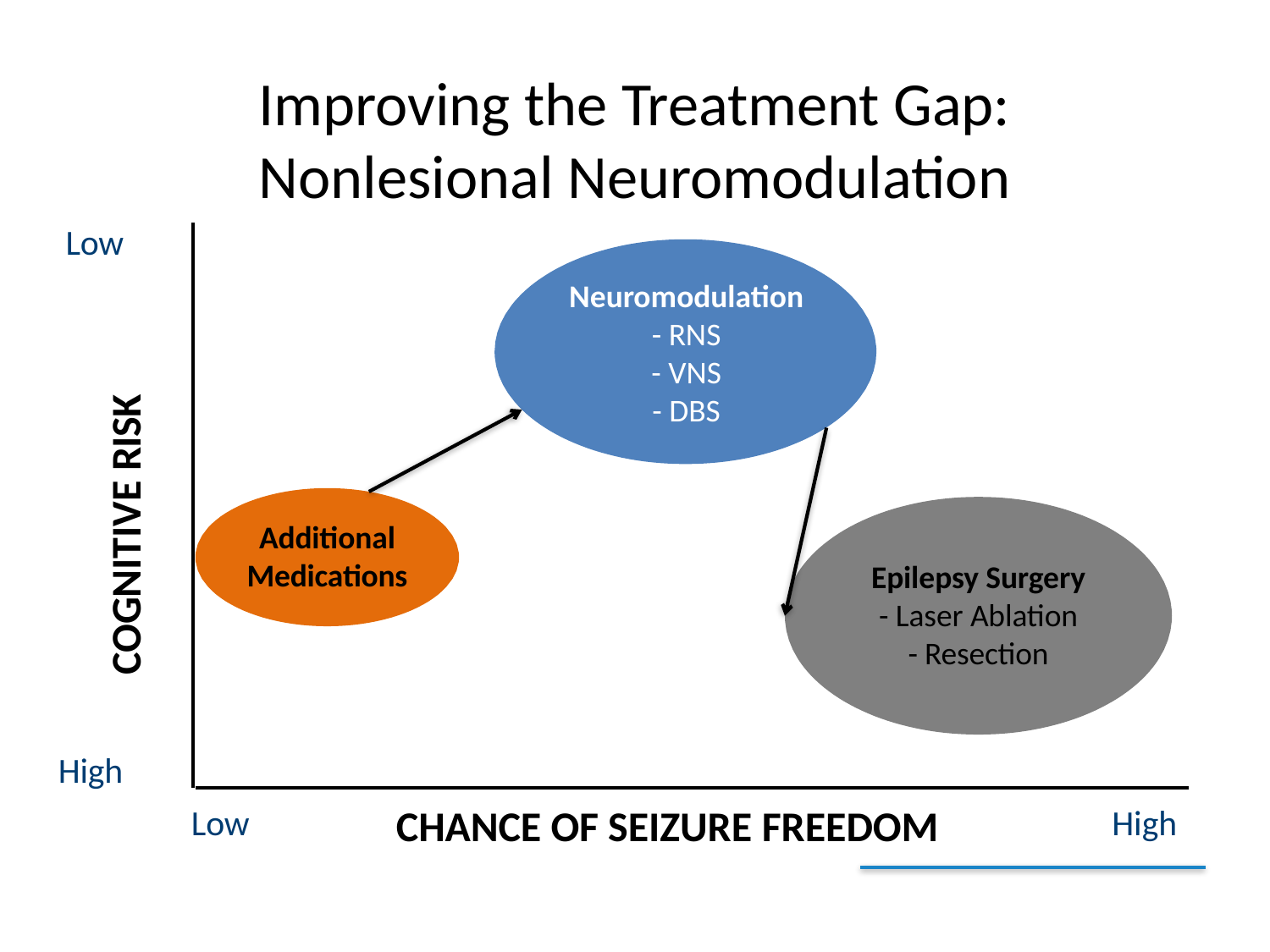

# Improving the Treatment Gap: Nonlesional Neuromodulation
Low

Neuromodulation
- RNS
- VNS
- DBS
COGNITIVE RISK

Additional
Medications
Epilepsy Surgery
- Laser Ablation
- Resection
High

CHANCE OF SEIZURE FREEDOM
Low
High